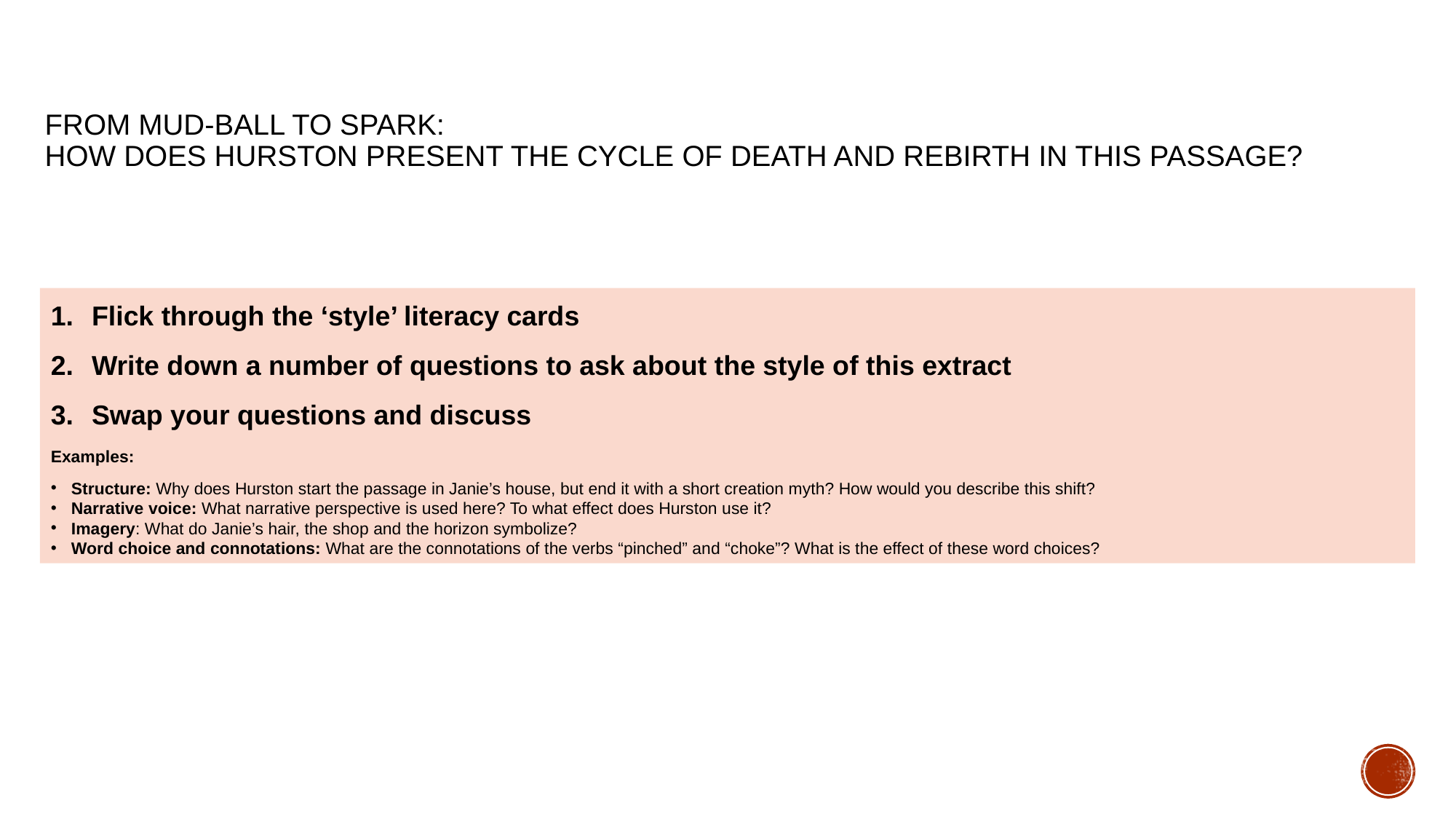

# From Mud-ball to Spark: How does Hurston present the cycle of death and rebirth in this passage?
Flick through the ‘style’ literacy cards
Write down a number of questions to ask about the style of this extract
Swap your questions and discuss
Examples:
Structure: Why does Hurston start the passage in Janie’s house, but end it with a short creation myth? How would you describe this shift?
Narrative voice: What narrative perspective is used here? To what effect does Hurston use it?
Imagery: What do Janie’s hair, the shop and the horizon symbolize?
Word choice and connotations: What are the connotations of the verbs “pinched” and “choke”? What is the effect of these word choices?